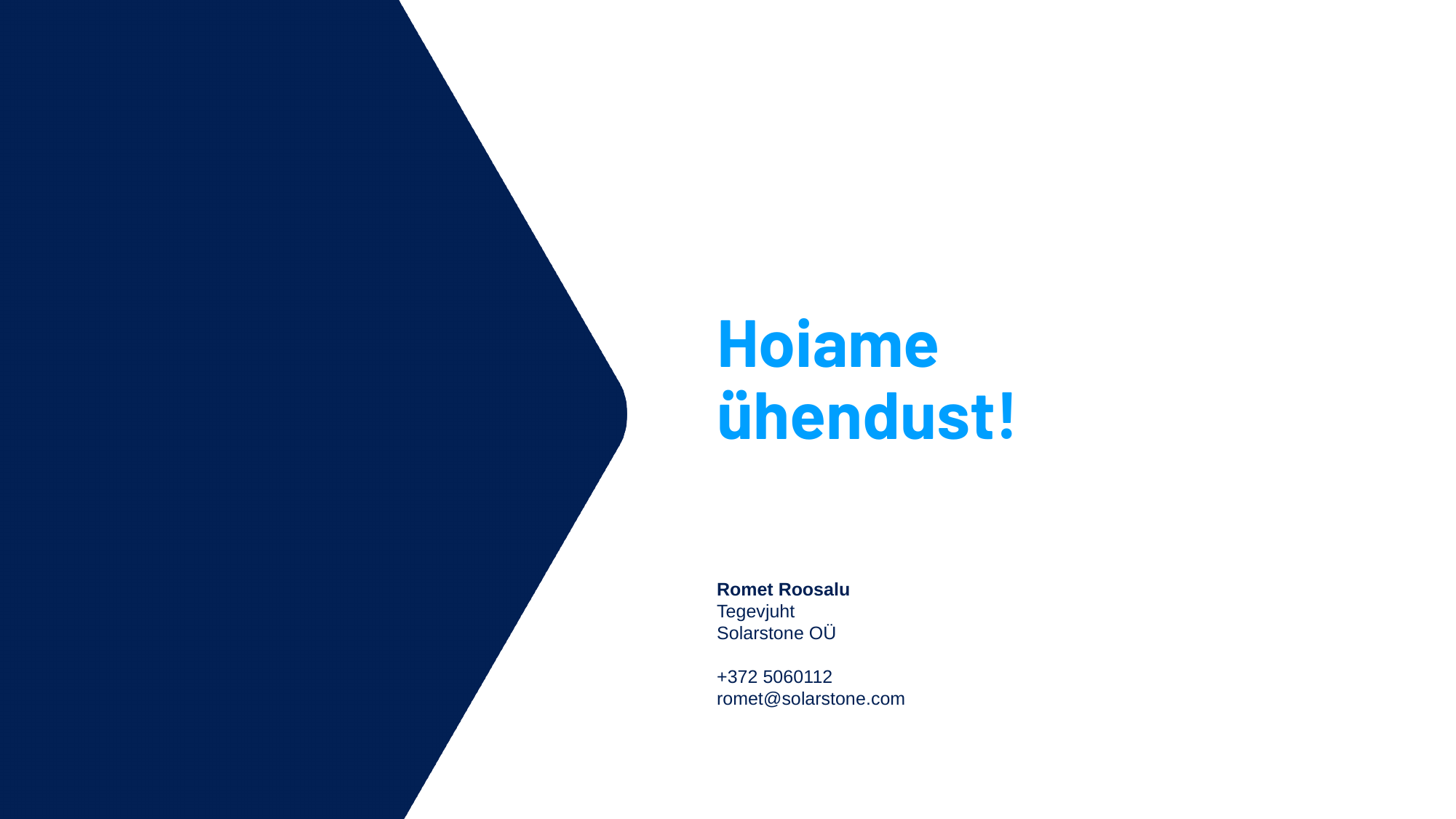

Hoiame
ühendust!
Romet Roosalu
Tegevjuht
Solarstone OÜ

+372 5060112
romet@solarstone.com